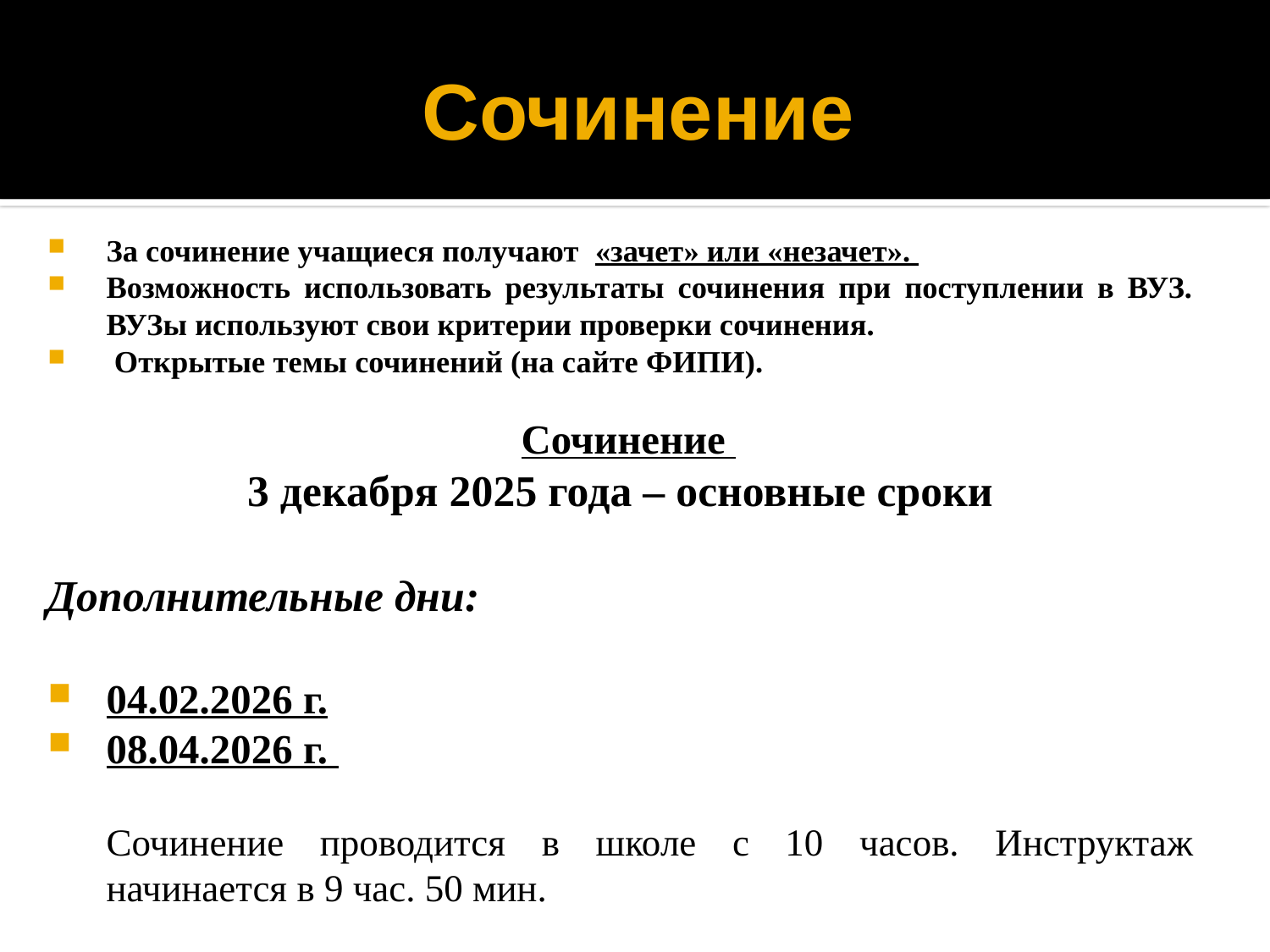

# Сочинение
За сочинение учащиеся получают  «зачет» или «незачет».
Возможность использовать результаты сочинения при поступлении в ВУЗ. ВУЗы используют свои критерии проверки сочинения.
 Открытые темы сочинений (на сайте ФИПИ).

Сочинение
3 декабря 2025 года – основные сроки

Дополнительные дни:

04.02.2026 г.
08.04.2026 г.

	Сочинение проводится в школе с 10 часов. Инструктаж начинается в 9 час. 50 мин.